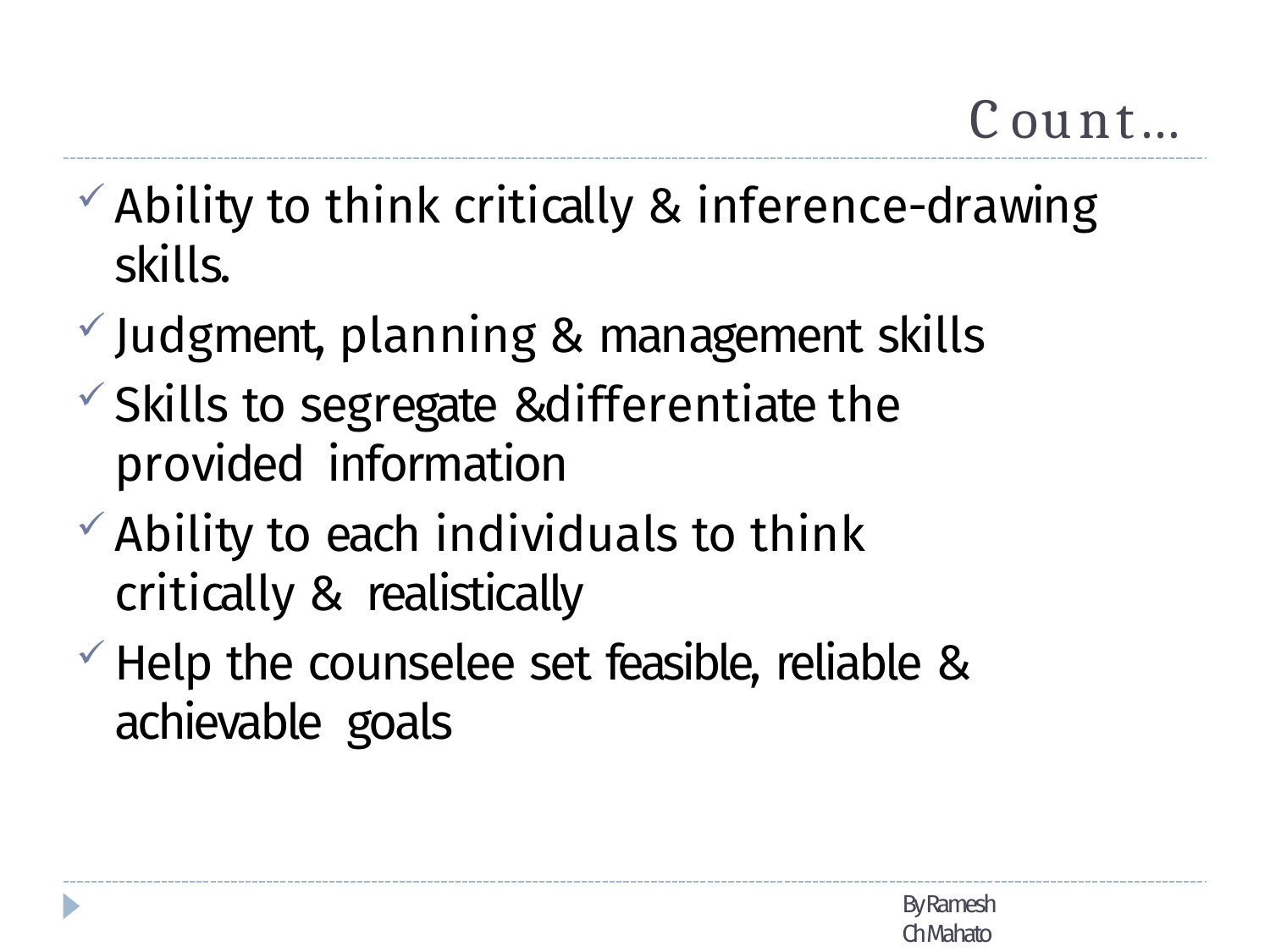

# Count…
Ability to think critically & inference-drawing skills.
Judgment, planning & management skills
Skills to segregate &differentiate the provided  information
Ability to each individuals to think critically &  realistically
Help the counselee set feasible, reliable & achievable  goals
By Ramesh Ch Mahato